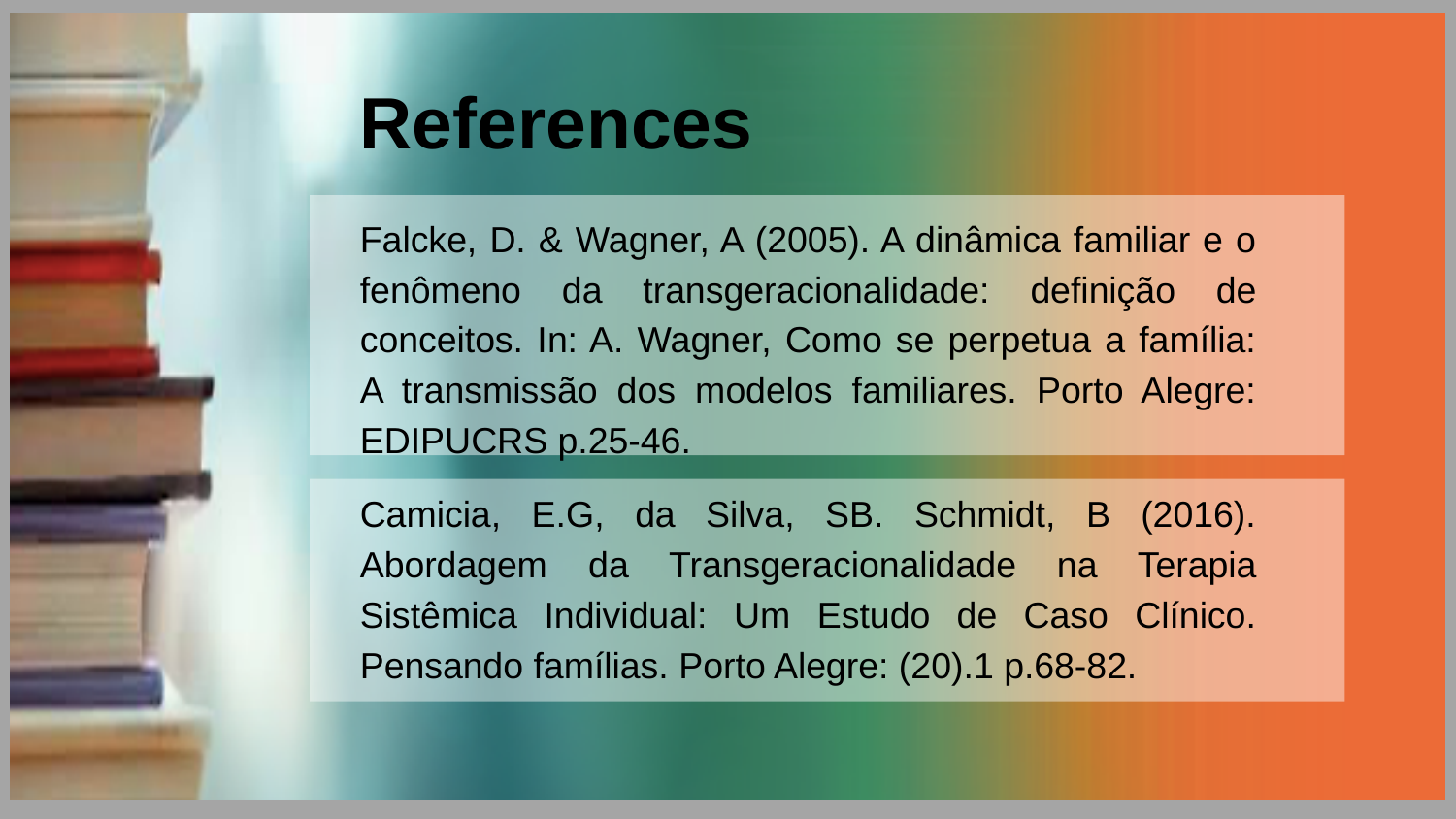

# References

Falcke, D. & Wagner, A (2005). A dinâmica familiar e o fenômeno da transgeracionalidade: definição de conceitos. In: A. Wagner, Como se perpetua a família: A transmissão dos modelos familiares. Porto Alegre: EDIPUCRS p.25-46.
Camicia, E.G, da Silva, SB. Schmidt, B (2016). Abordagem da Transgeracionalidade na Terapia Sistêmica Individual: Um Estudo de Caso Clínico. Pensando famílias. Porto Alegre: (20).1 p.68-82.